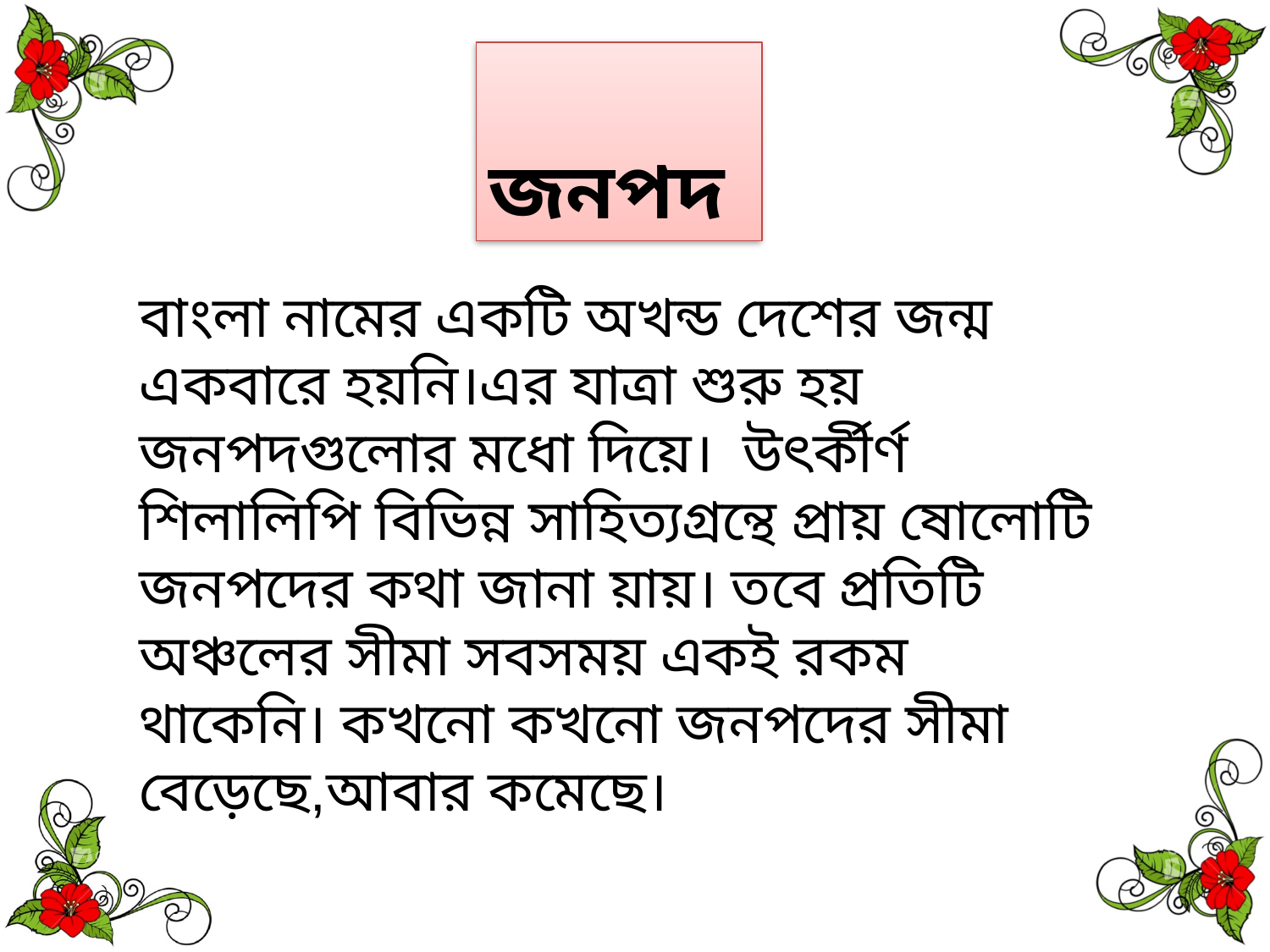

জনপদ
বাংলা নামের একটি অখন্ড দেশের জন্ম একবারে হয়নি।এর যাত্রা শুরু হয় জনপদগুলোর মধো দিয়ে।  উৎর্কীর্ণ শিলালিপি বিভিন্ন সাহিত্যগ্রন্থে প্রায় ষোলোটি জনপদের কথা জানা য়ায়। তবে প্রতিটি অঞ্চলের সীমা সবসময় একই রকম থাকেনি। কখনো কখনো জনপদের সীমা বেড়েছে,আবার কমেছে।